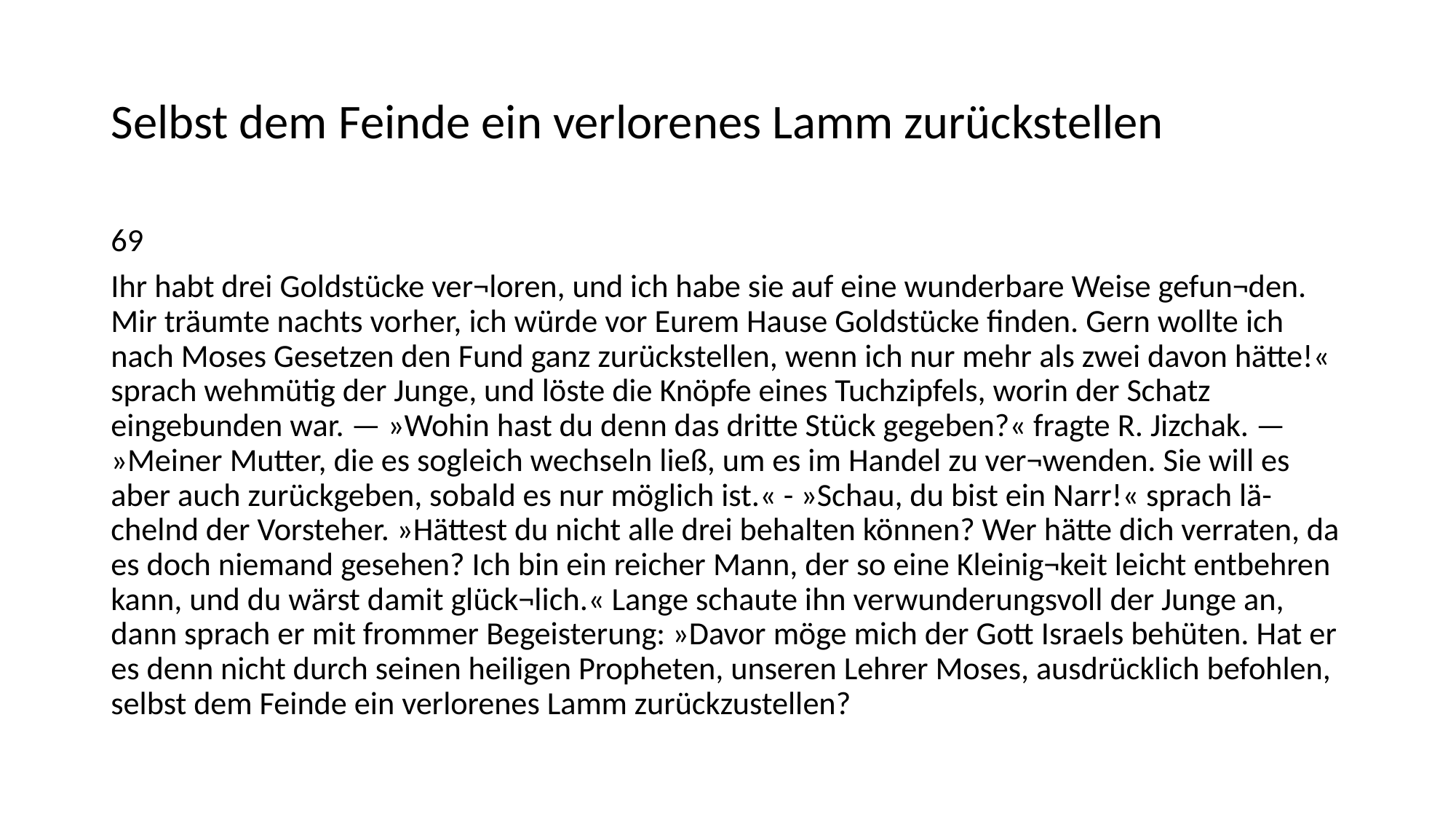

# Selbst dem Feinde ein verlorenes Lamm zurückstellen
69
Ihr habt drei Goldstücke ver¬loren, und ich habe sie auf eine wunderbare Weise gefun¬den. Mir träumte nachts vorher, ich würde vor Eurem Hause Goldstücke finden. Gern wollte ich nach Moses Gesetzen den Fund ganz zurückstellen, wenn ich nur mehr als zwei davon hätte!« sprach wehmütig der Junge, und löste die Knöpfe eines Tuchzipfels, worin der Schatz eingebunden war. — »Wohin hast du denn das dritte Stück gegeben?« fragte R. Jizchak. — »Meiner Mutter, die es sogleich wechseln ließ, um es im Handel zu ver¬wenden. Sie will es aber auch zurückgeben, sobald es nur möglich ist.« - »Schau, du bist ein Narr!« sprach lä-chelnd der Vorsteher. »Hättest du nicht alle drei behalten können? Wer hätte dich verraten, da es doch niemand gesehen? Ich bin ein reicher Mann, der so eine Kleinig¬keit leicht entbehren kann, und du wärst damit glück¬lich.« Lange schaute ihn verwunderungsvoll der Junge an, dann sprach er mit frommer Begeisterung: »Davor möge mich der Gott Israels behüten. Hat er es denn nicht durch seinen heiligen Propheten, unseren Lehrer Moses, ausdrücklich befohlen, selbst dem Feinde ein verlorenes Lamm zurückzustellen?